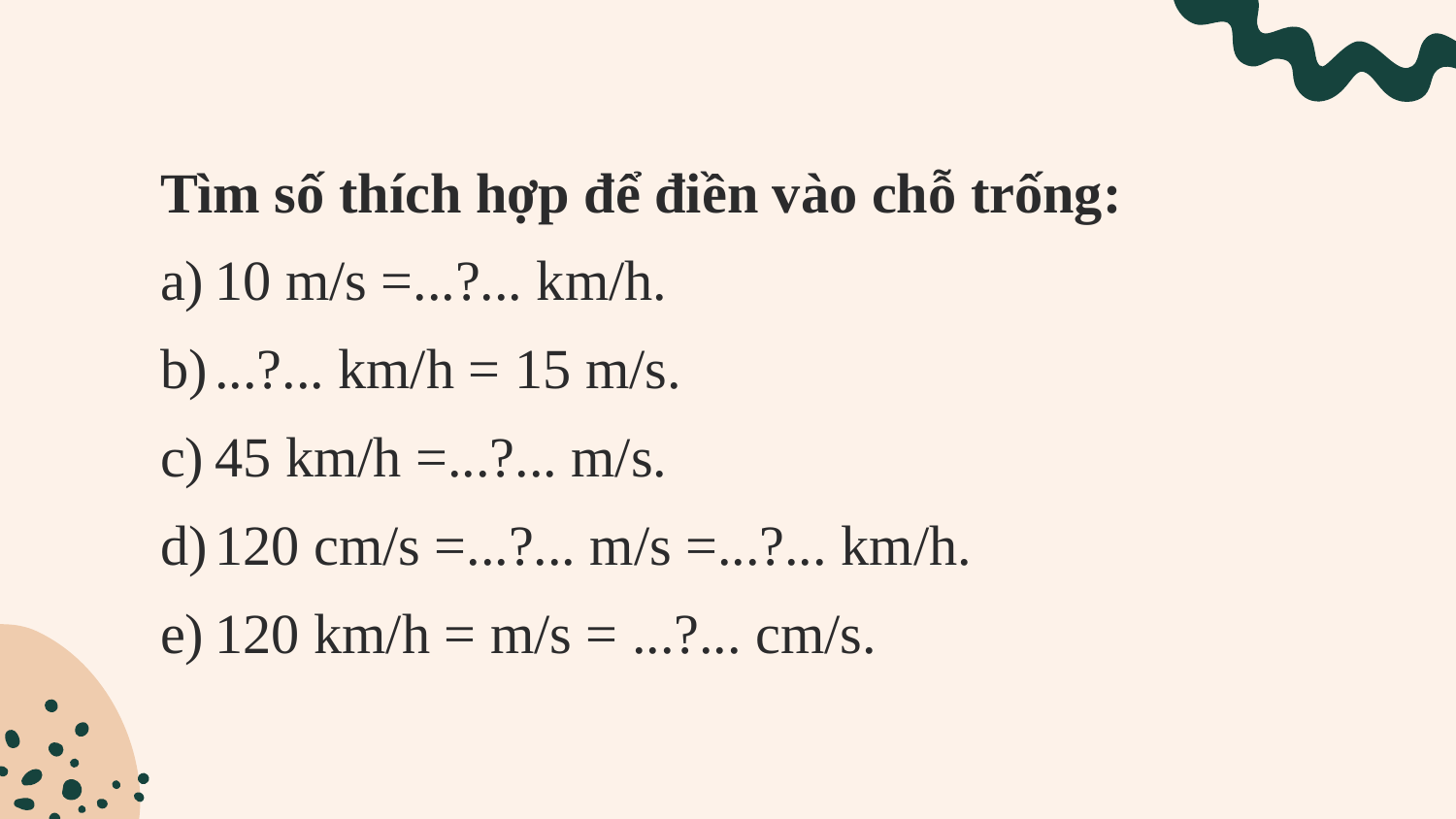

Tìm số thích hợp để điền vào chỗ trống:
10 m/s =...?... km/h.
...?... km/h = 15 m/s.
45 km/h =...?... m/s.
120 cm/s =...?... m/s =...?... km/h.
120 km/h = m/s = ...?... cm/s.